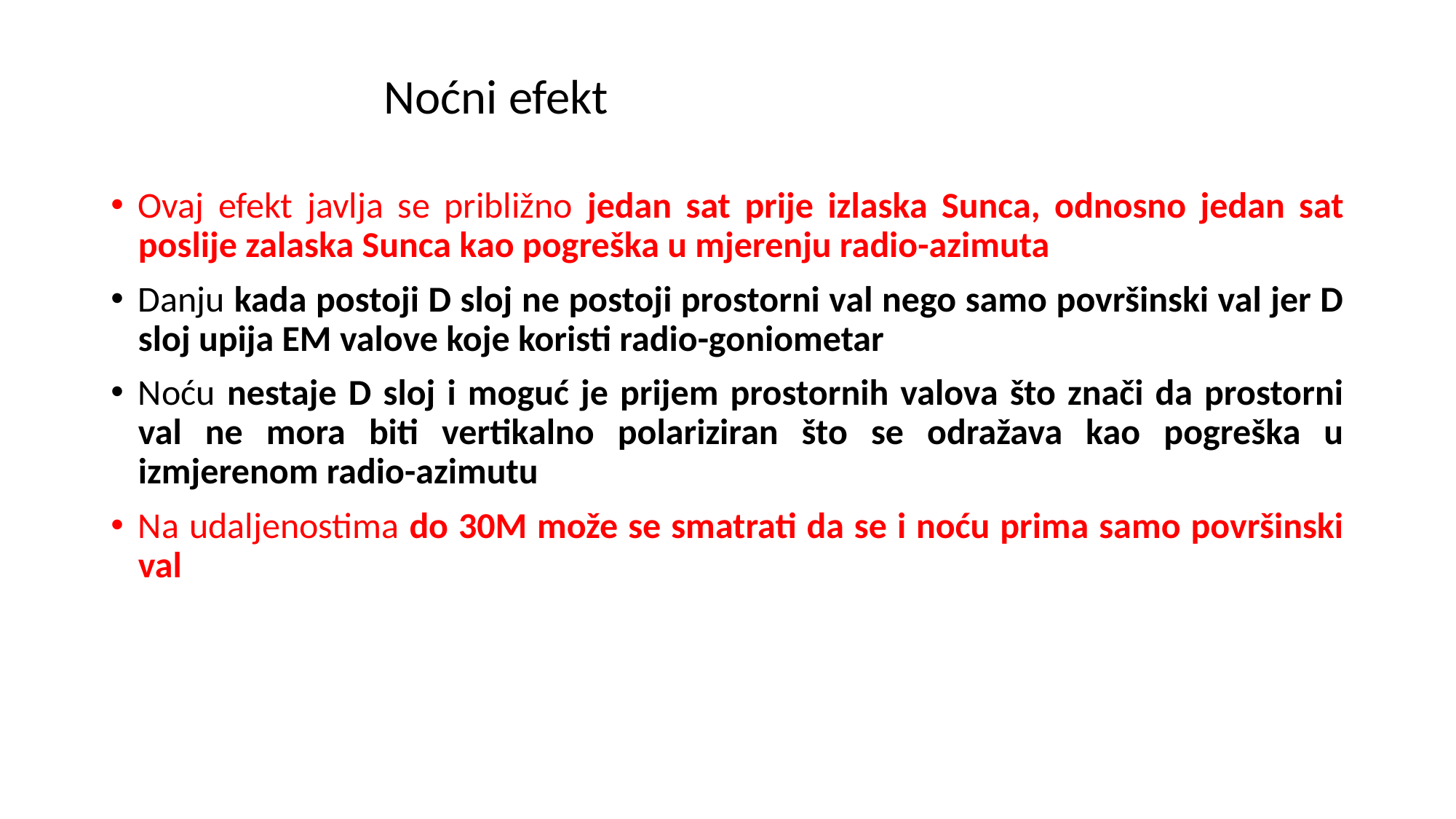

# Noćni efekt
Ovaj efekt javlja se približno jedan sat prije izlaska Sunca, odnosno jedan sat poslije zalaska Sunca kao pogreška u mjerenju radio-azimuta
Danju kada postoji D sloj ne postoji prostorni val nego samo površinski val jer D sloj upija EM valove koje koristi radio-goniometar
Noću nestaje D sloj i moguć je prijem prostornih valova što znači da prostorni val ne mora biti vertikalno polariziran što se odražava kao pogreška u izmjerenom radio-azimutu
Na udaljenostima do 30M može se smatrati da se i noću prima samo površinski val